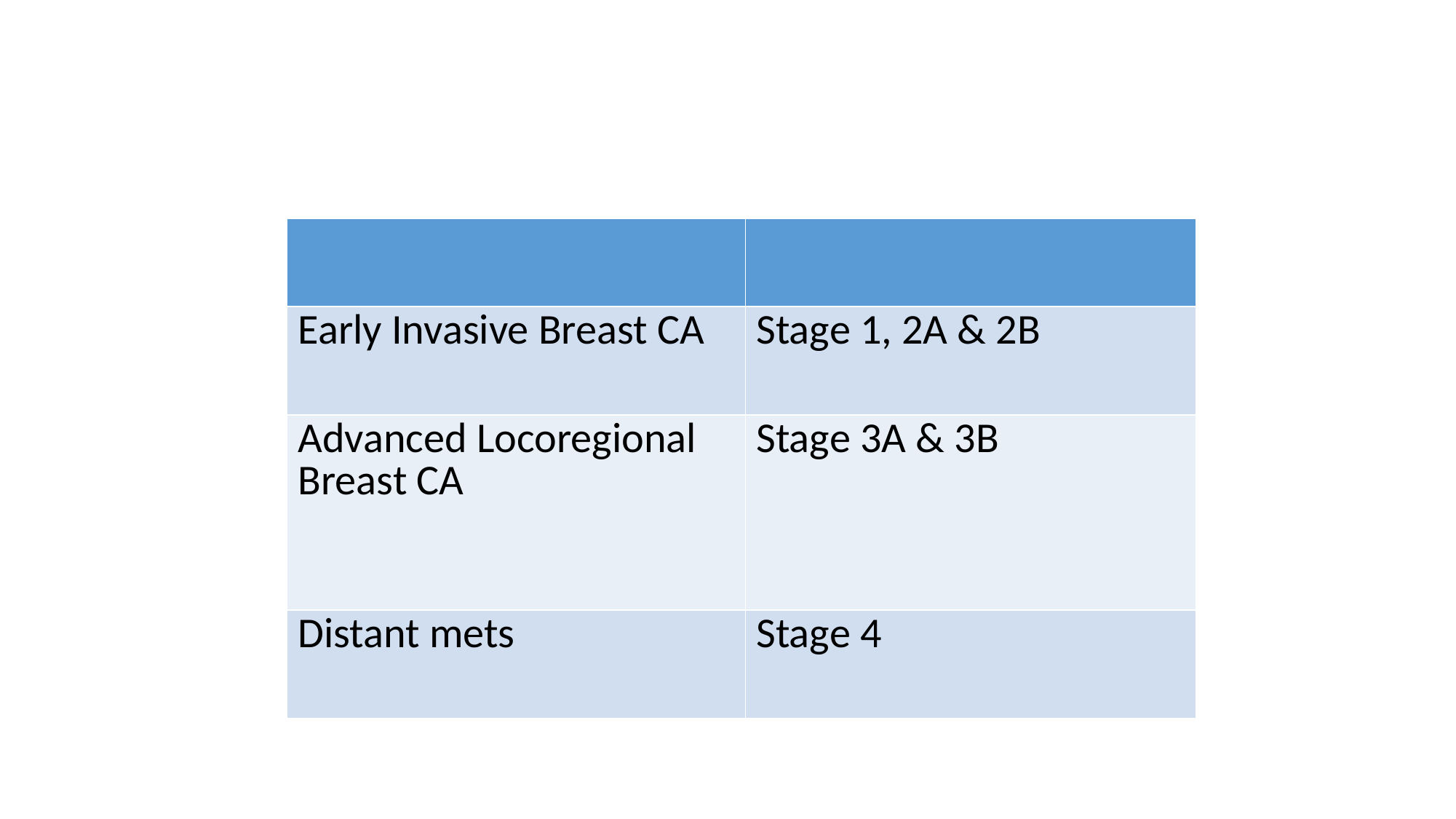

|  |  |
| --- | --- |
| Early Invasive Breast CA | Stage 1, 2A & 2B |
| Advanced Locoregional Breast CA | Stage 3A & 3B |
| Distant mets | Stage 4 |